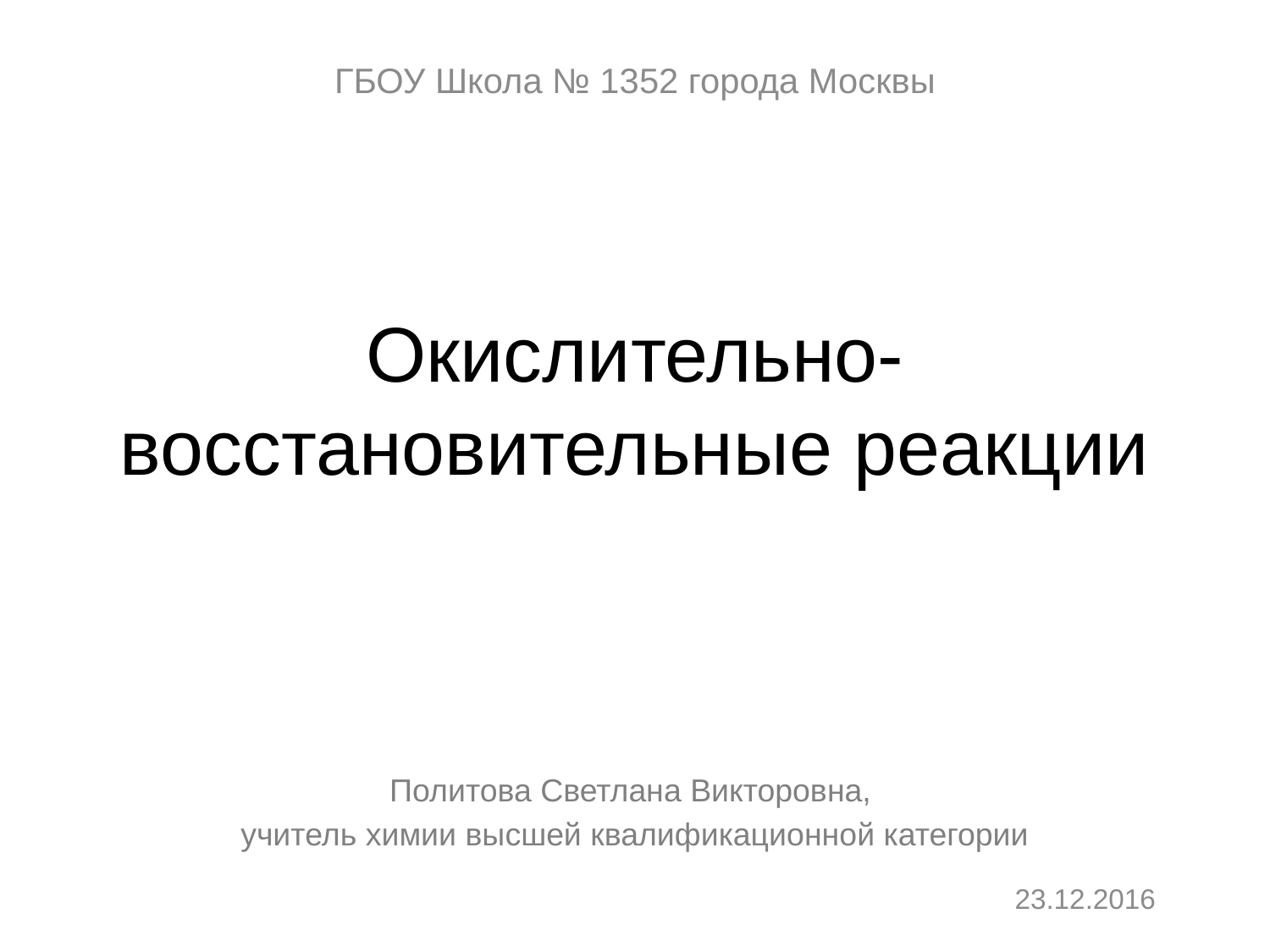

ГБОУ Школа № 1352 города Москвы
# Окислительно-восстановительные реакции
Политова Светлана Викторовна,
учитель химии высшей квалификационной категории
23.12.2016